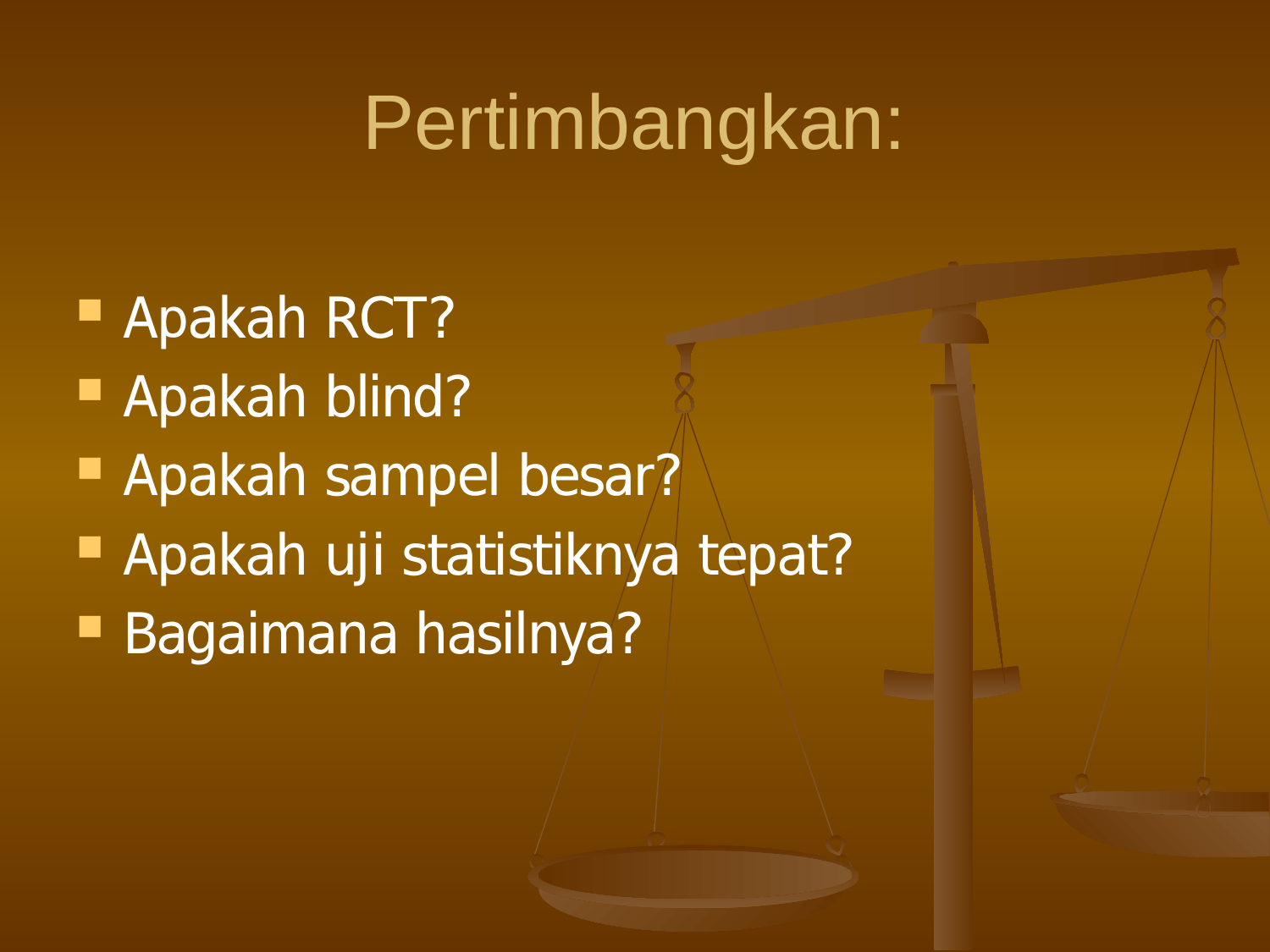

# Pertimbangkan:
Apakah RCT?
Apakah blind?
Apakah sampel besar?
Apakah uji statistiknya tepat?
Bagaimana hasilnya?